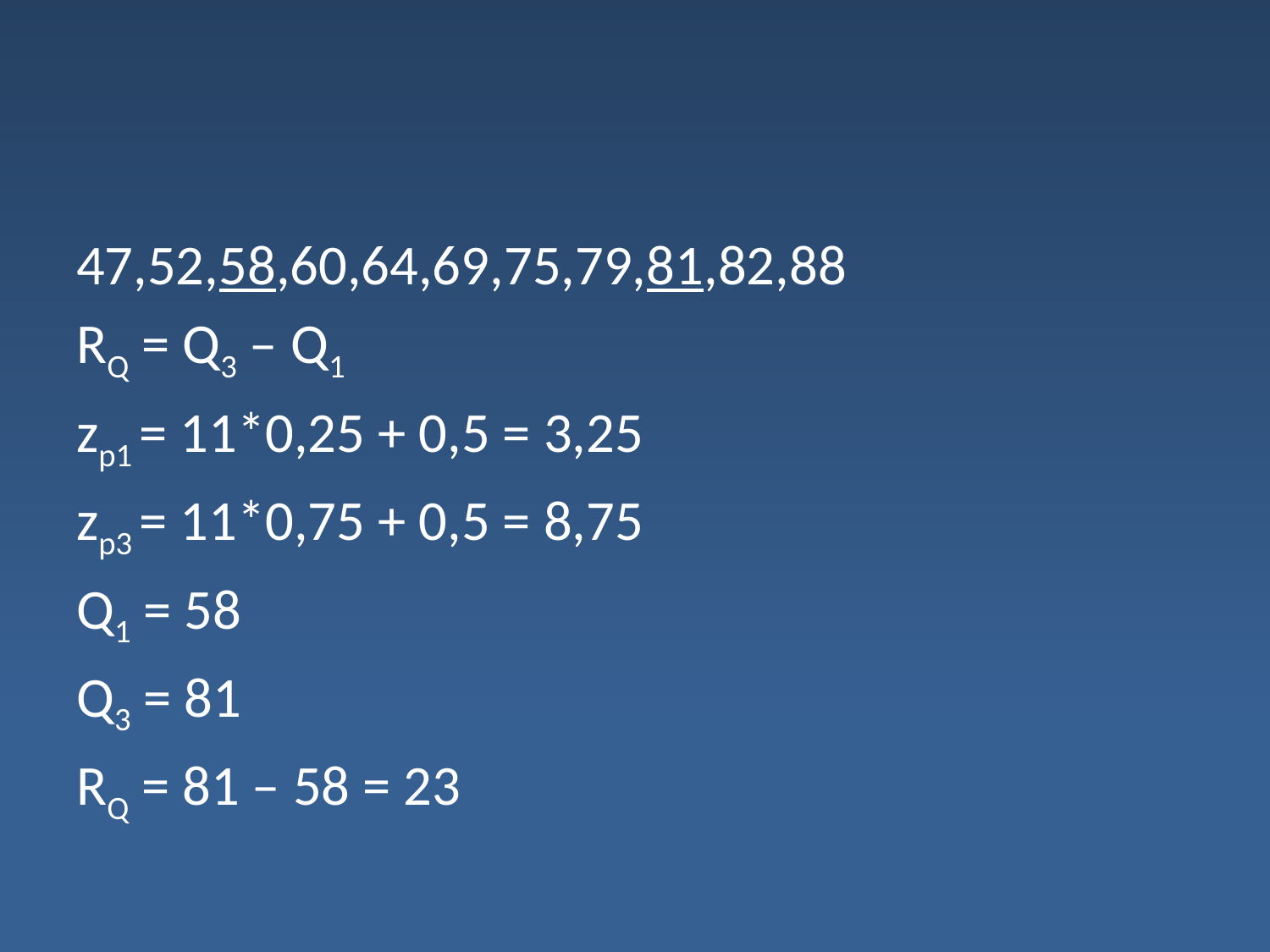

47,52,58,60,64,69,75,79,81,82,88
RQ = Q3 – Q1
zp1 = 11*0,25 + 0,5 = 3,25
zp3 = 11*0,75 + 0,5 = 8,75
Q1 = 58
Q3 = 81
RQ = 81 – 58 = 23